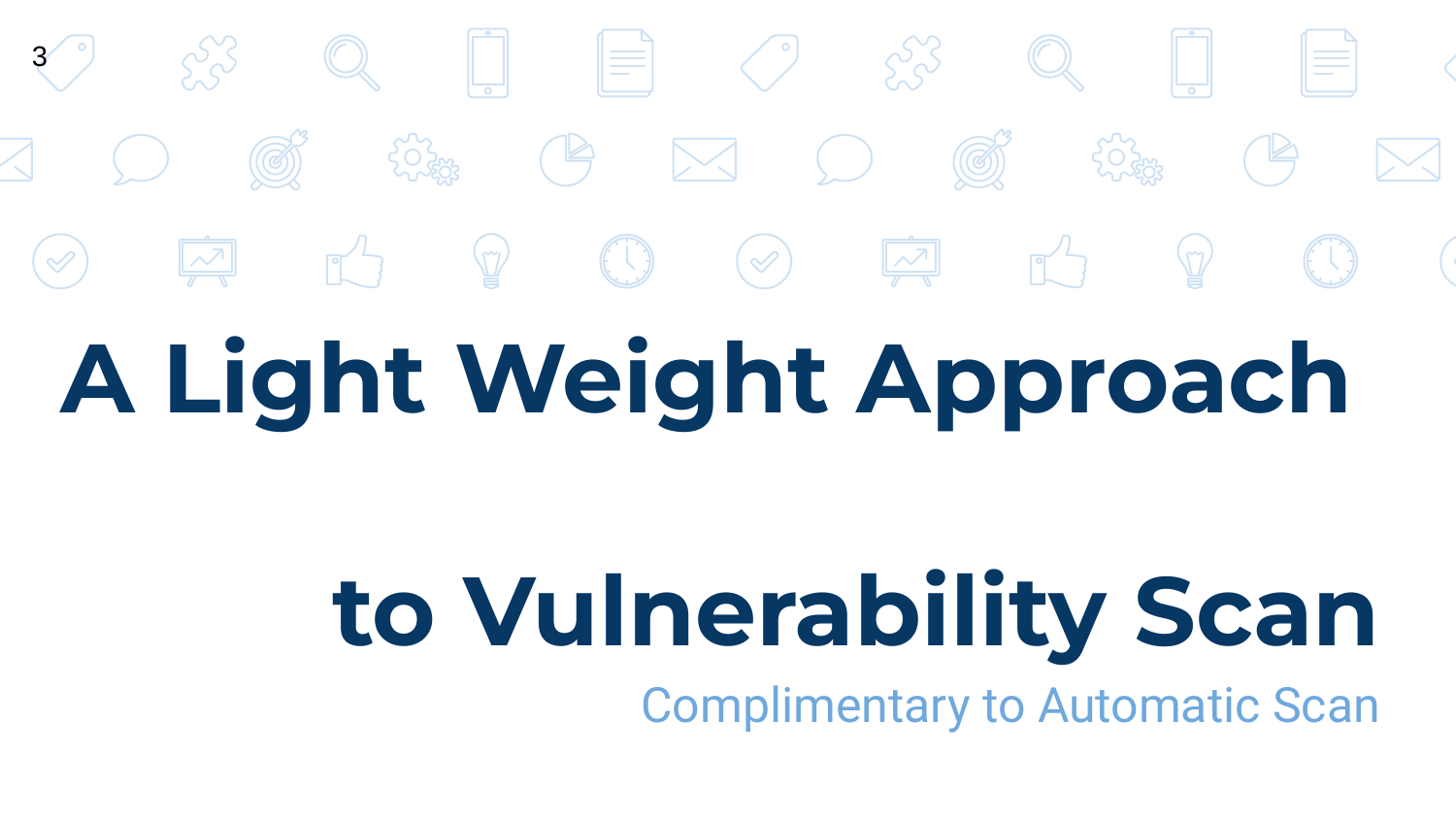

3
# A Light Weight Approach to Vulnerability Scan
Complimentary to Automatic Scan